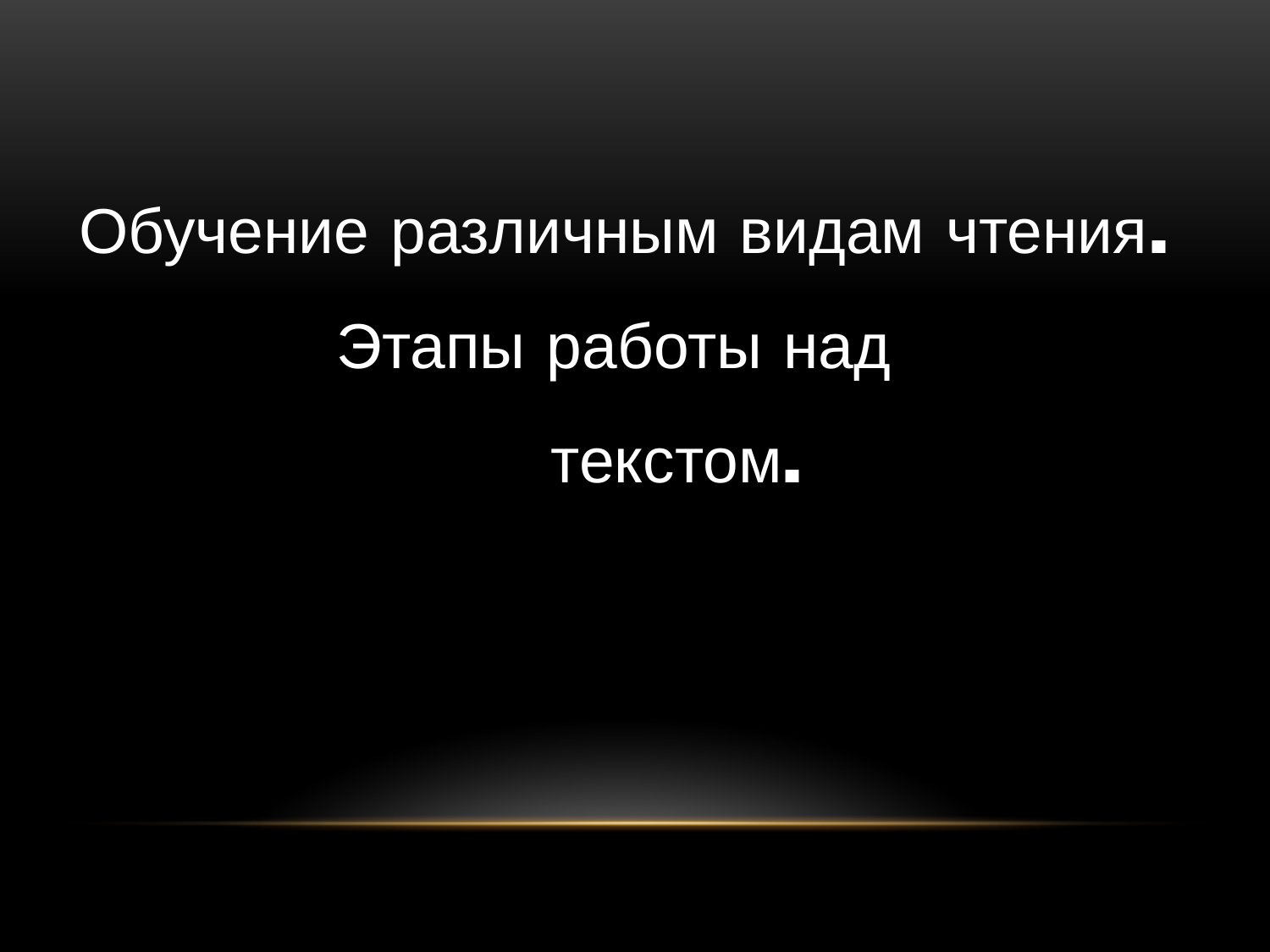

Обучение различным видам чтения.
Этапы работы над
    текстом.